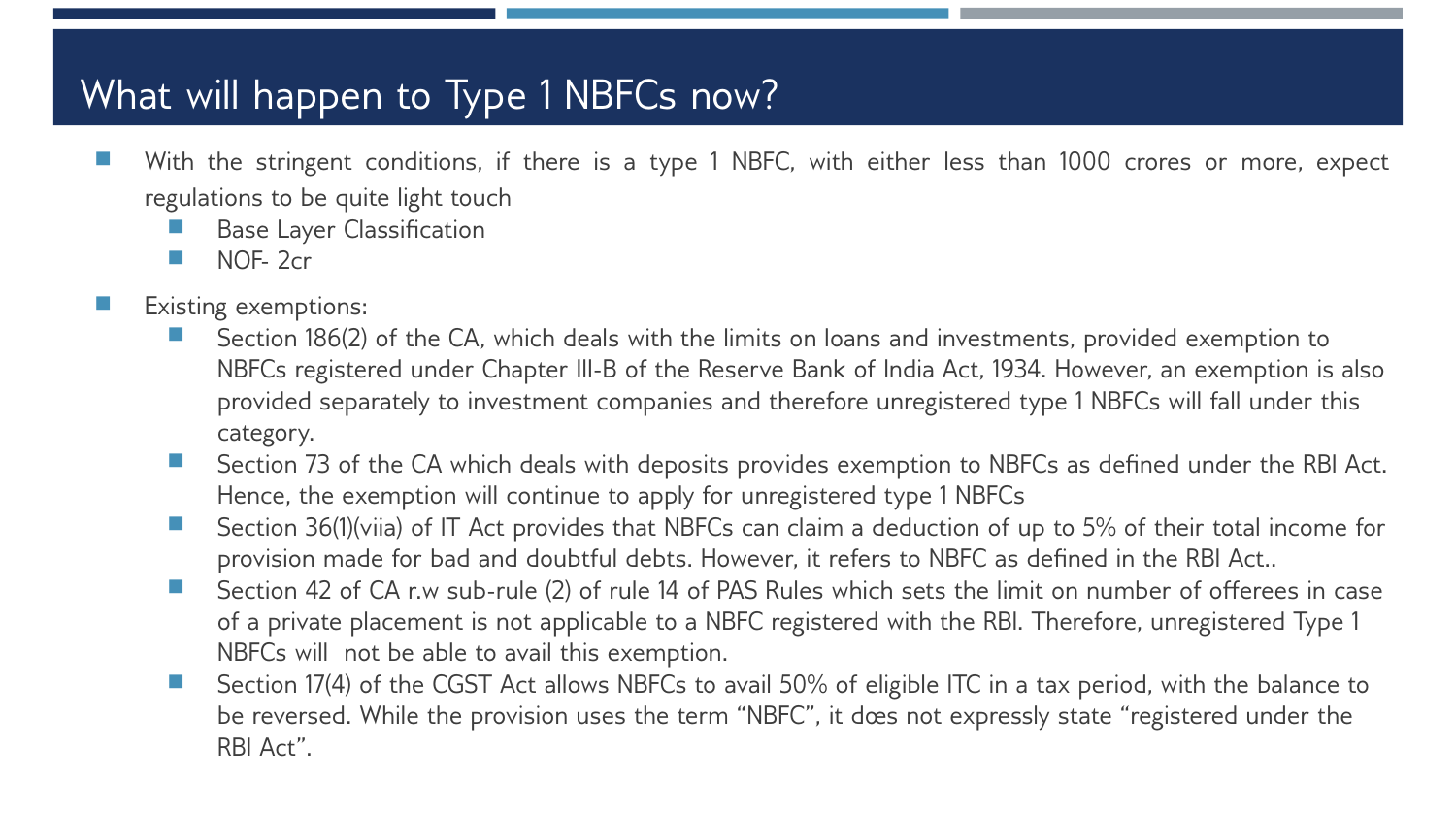

# What will happen to Type 1 NBFCs now?
With the stringent conditions, if there is a type 1 NBFC, with either less than 1000 crores or more, expect regulations to be quite light touch
Base Layer Classification
NOF- 2cr
Existing exemptions:
Section 186(2) of the CA, which deals with the limits on loans and investments, provided exemption to NBFCs registered under Chapter III-B of the Reserve Bank of India Act, 1934. However, an exemption is also provided separately to investment companies and therefore unregistered type 1 NBFCs will fall under this category.
Section 73 of the CA which deals with deposits provides exemption to NBFCs as defined under the RBI Act. Hence, the exemption will continue to apply for unregistered type 1 NBFCs
Section 36(1)(viia) of IT Act provides that NBFCs can claim a deduction of up to 5% of their total income for provision made for bad and doubtful debts. However, it refers to NBFC as defined in the RBI Act..
Section 42 of CA r.w sub-rule (2) of rule 14 of PAS Rules which sets the limit on number of offerees in case of a private placement is not applicable to a NBFC registered with the RBI. Therefore, unregistered Type 1 NBFCs will  not be able to avail this exemption.
Section 17(4) of the CGST Act allows NBFCs to avail 50% of eligible ITC in a tax period, with the balance to be reversed. While the provision uses the term “NBFC”, it does not expressly state “registered under the RBI Act”.